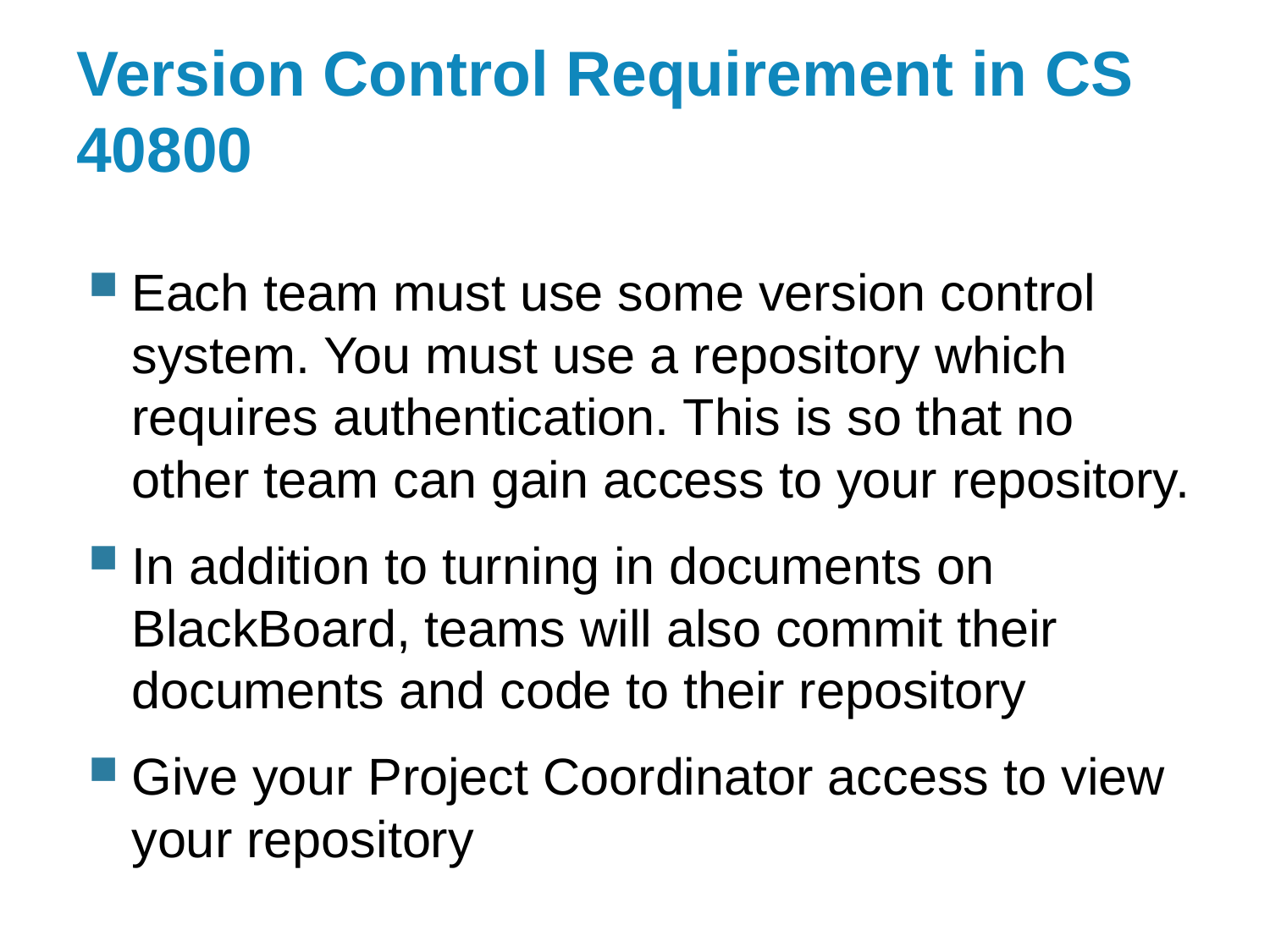

# Version Control Requirement in CS 40800
Each team must use some version control system. You must use a repository which requires authentication. This is so that no other team can gain access to your repository.
In addition to turning in documents on BlackBoard, teams will also commit their documents and code to their repository
Give your Project Coordinator access to view your repository

13